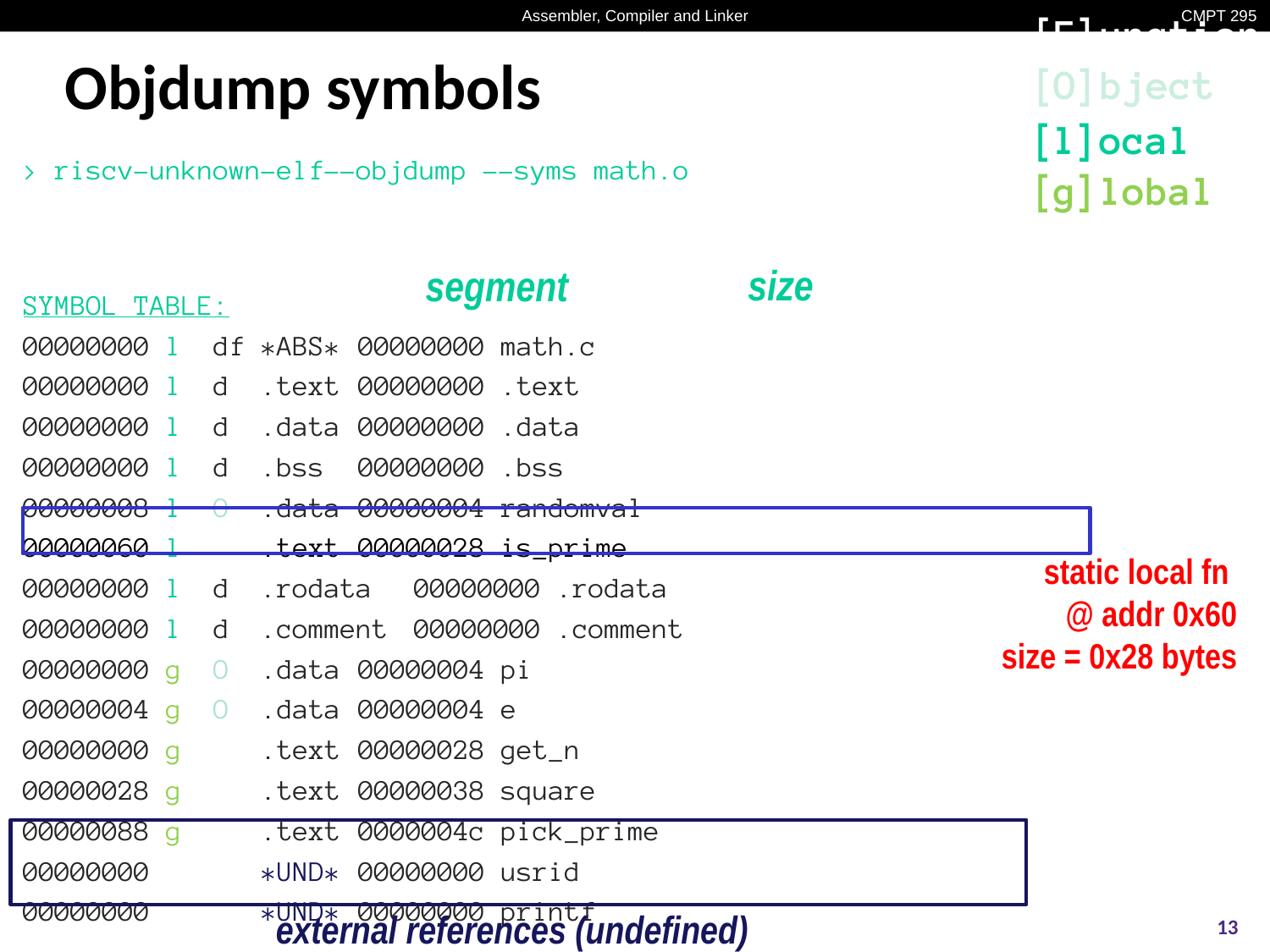

[F]unction
[O]bject
# Objdump symbols
[l]ocal
[g]lobal
> riscv-unknown-elf--objdump --syms math.o

SYMBOL TABLE:
00000000 l  df *ABS*	00000000 math.c
00000000 l  d  .text	00000000 .text
00000000 l  d  .data	00000000 .data
00000000 l  d  .bss	00000000 .bss
00000008 l  O  .data	00000004 randomval
00000060 l  F  .text	00000028 is_prime
00000000 l  d  .rodata	00000000 .rodata
00000000 l  d  .comment	00000000 .comment
00000000 g  O  .data	00000004 pi
00000004 g  O  .data	00000004 e
00000000 g  F  .text	00000028 get_n
00000028 g  F  .text	00000038 square
00000088 g  F  .text	0000004c pick_prime
00000000       *UND*	00000000 usrid
00000000       *UND*	00000000 printf
size
segment

static local fn
@ addr 0x60
size = 0x28 bytes

external references (undefined)
13